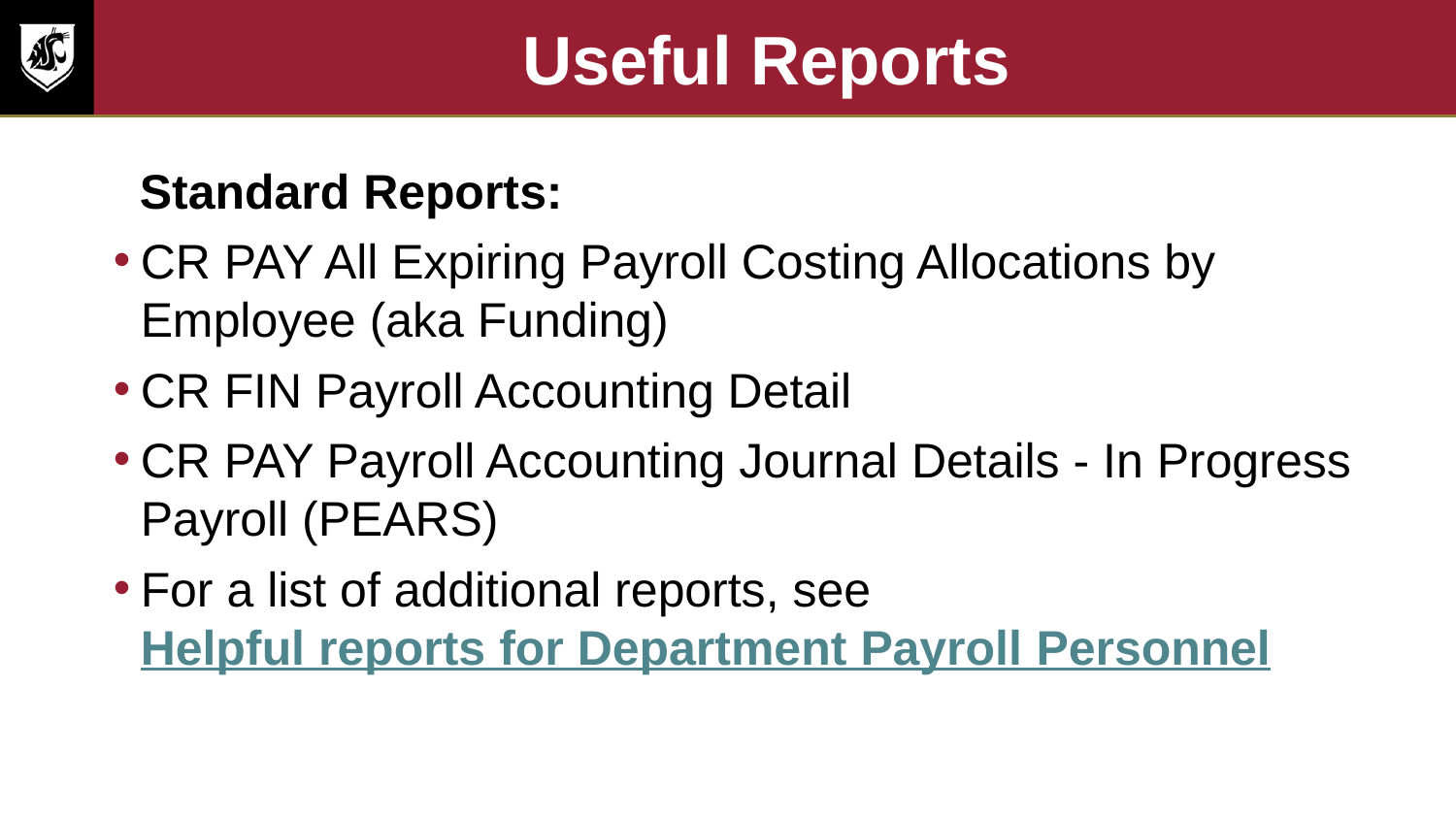

# Useful Reports
Standard Reports:
CR PAY All Expiring Payroll Costing Allocations by Employee (aka Funding)
CR FIN Payroll Accounting Detail
CR PAY Payroll Accounting Journal Details - In Progress Payroll (PEARS)
For a list of additional reports, see Helpful reports for Department Payroll Personnel